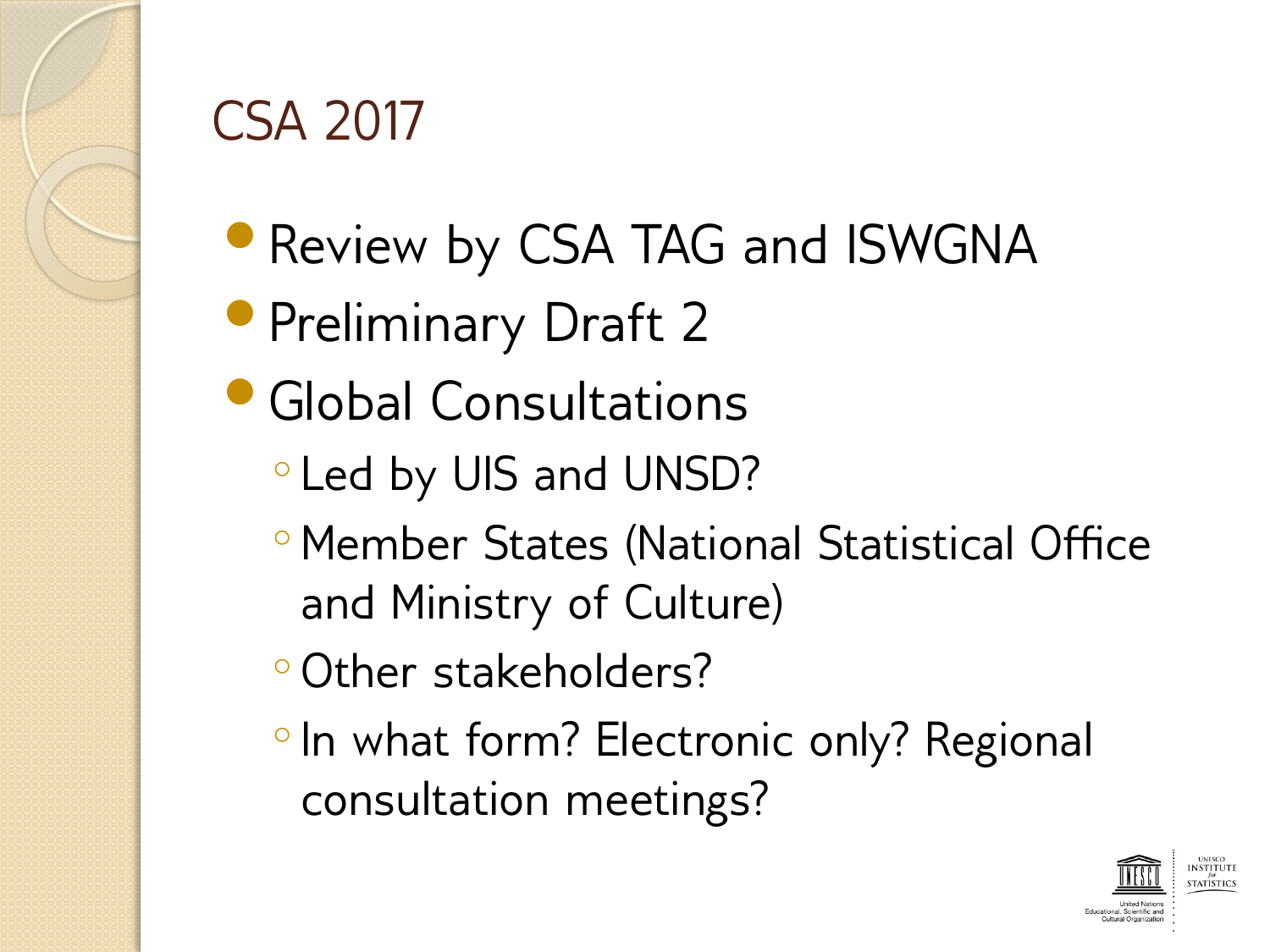

# CSA 2017
Review by CSA TAG and ISWGNA
Preliminary Draft 2
Global Consultations
Led by UIS and UNSD?
Member States (National Statistical Office and Ministry of Culture)
Other stakeholders?
In what form? Electronic only? Regional consultation meetings?